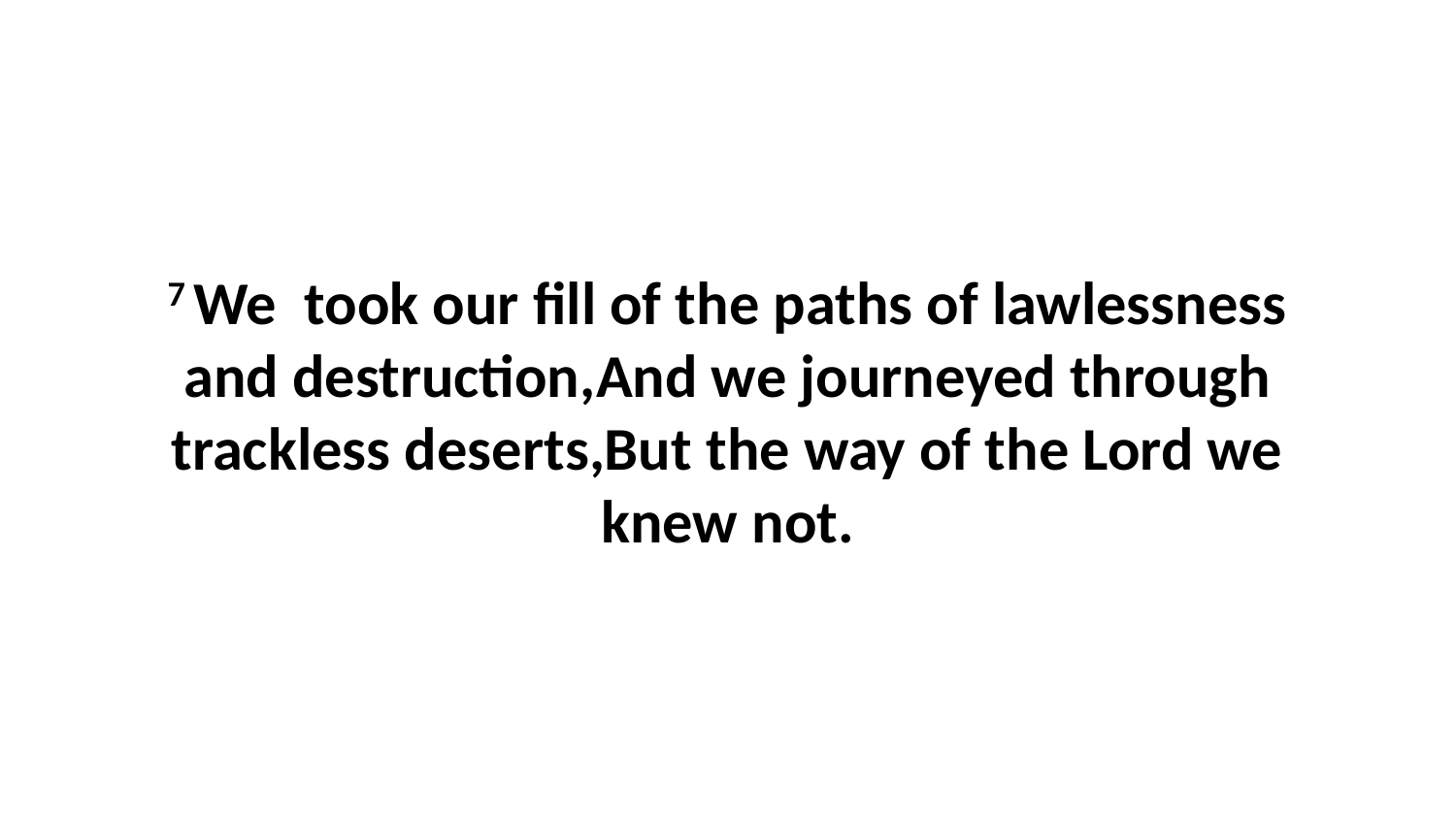

7 We  took our fill of the paths of lawlessness and destruction,And we journeyed through trackless deserts,But the way of the Lord we knew not.